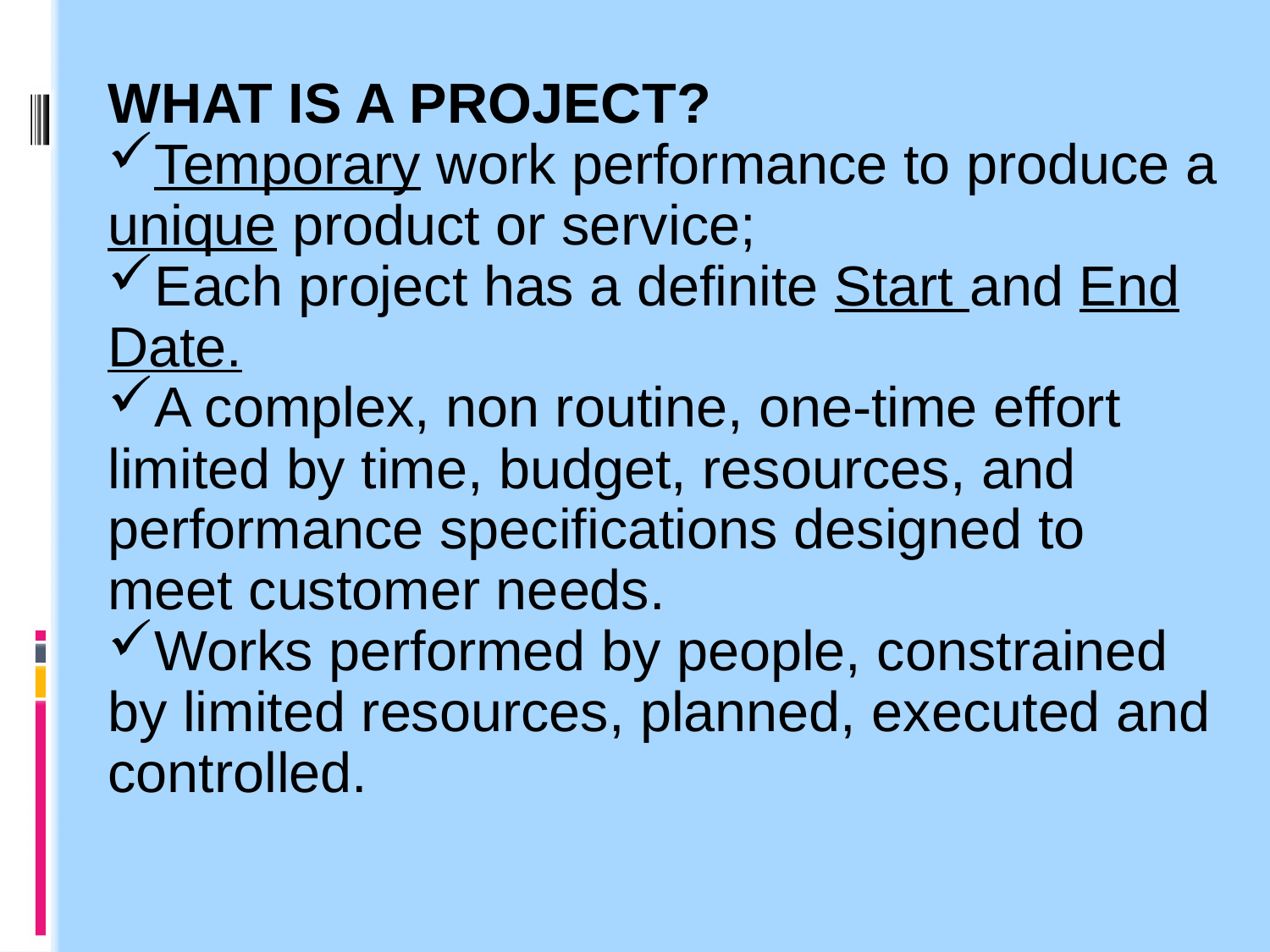

WHAT IS A PROJECT?
Temporary work performance to produce a unique product or service;
Each project has a definite Start and End Date.
A complex, non routine, one-time effort limited by time, budget, resources, and performance specifications designed to meet customer needs.
Works performed by people, constrained by limited resources, planned, executed and controlled.